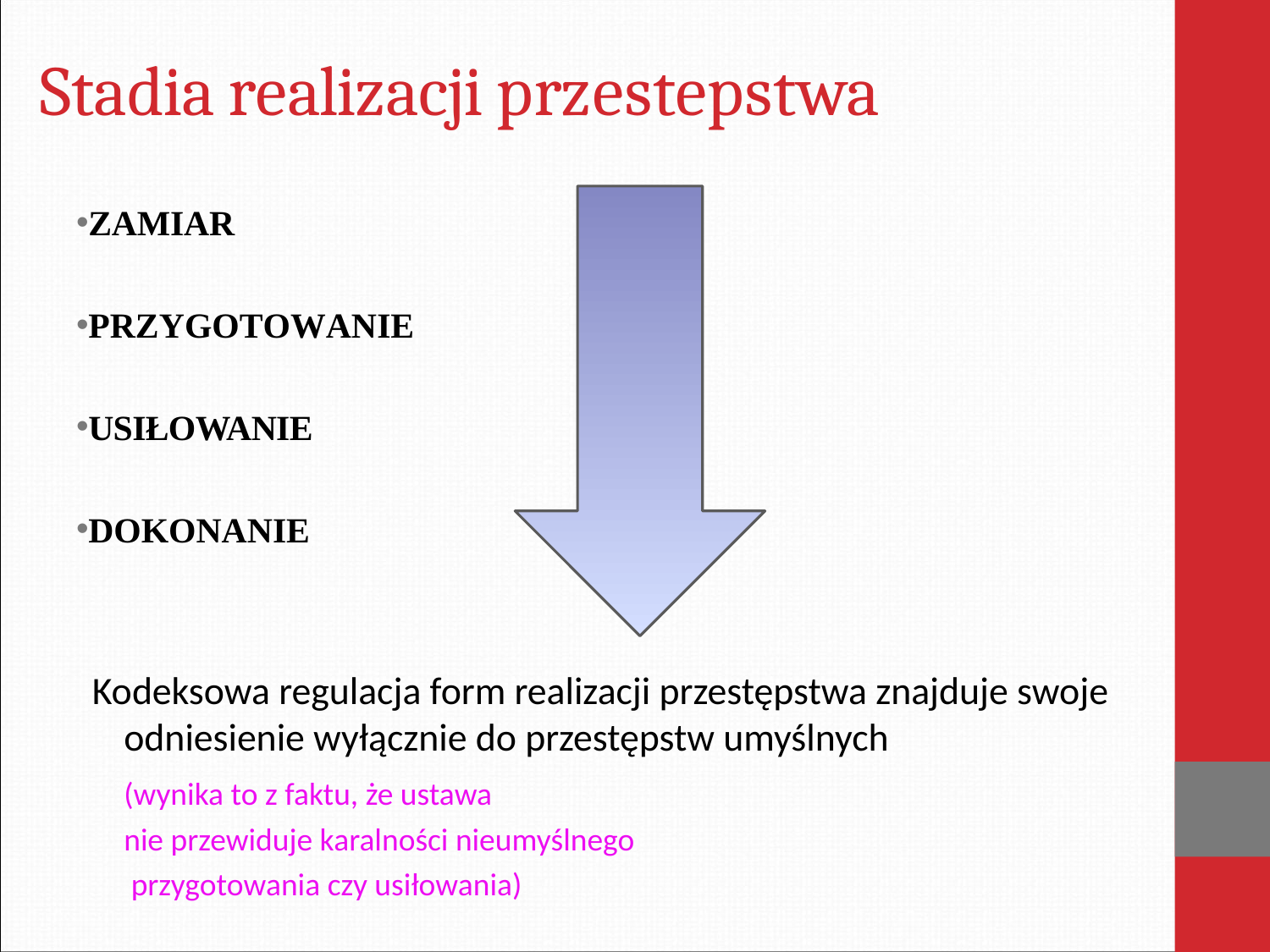

# Stadia realizacji przestepstwa

ZAMIAR
PRZYGOTOWANIE
USIŁOWANIE
DOKONANIE

Kodeksowa regulacja form realizacji przestępstwa znajduje swoje odniesienie wyłącznie do przestępstw umyślnych
	(wynika to z faktu, że ustawa
	nie przewiduje karalności nieumyślnego
	 przygotowania czy usiłowania)